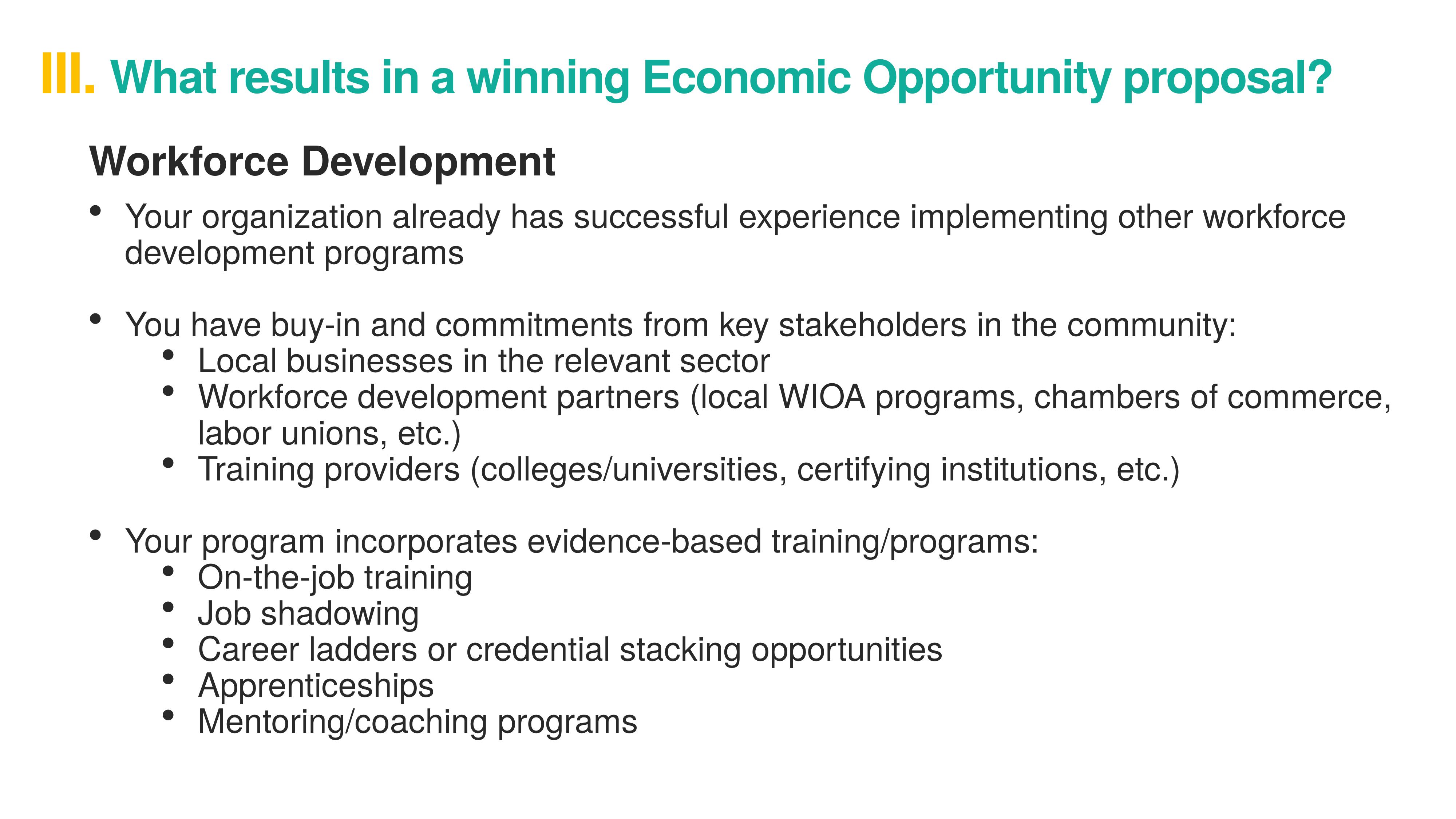

# III. What results in a winning Economic Opportunity proposal?
Workforce Development

Your organization already has successful experience implementing other workforce development programs

You have buy-in and commitments from key stakeholders in the community:
Local businesses in the relevant sector
Workforce development partners (local WIOA programs, chambers of commerce, labor unions, etc.)
Training providers (colleges/universities, certifying institutions, etc.)

Your program incorporates evidence-based training/programs:
On-the-job training
Job shadowing
Career ladders or credential stacking opportunities
Apprenticeships
Mentoring/coaching programs